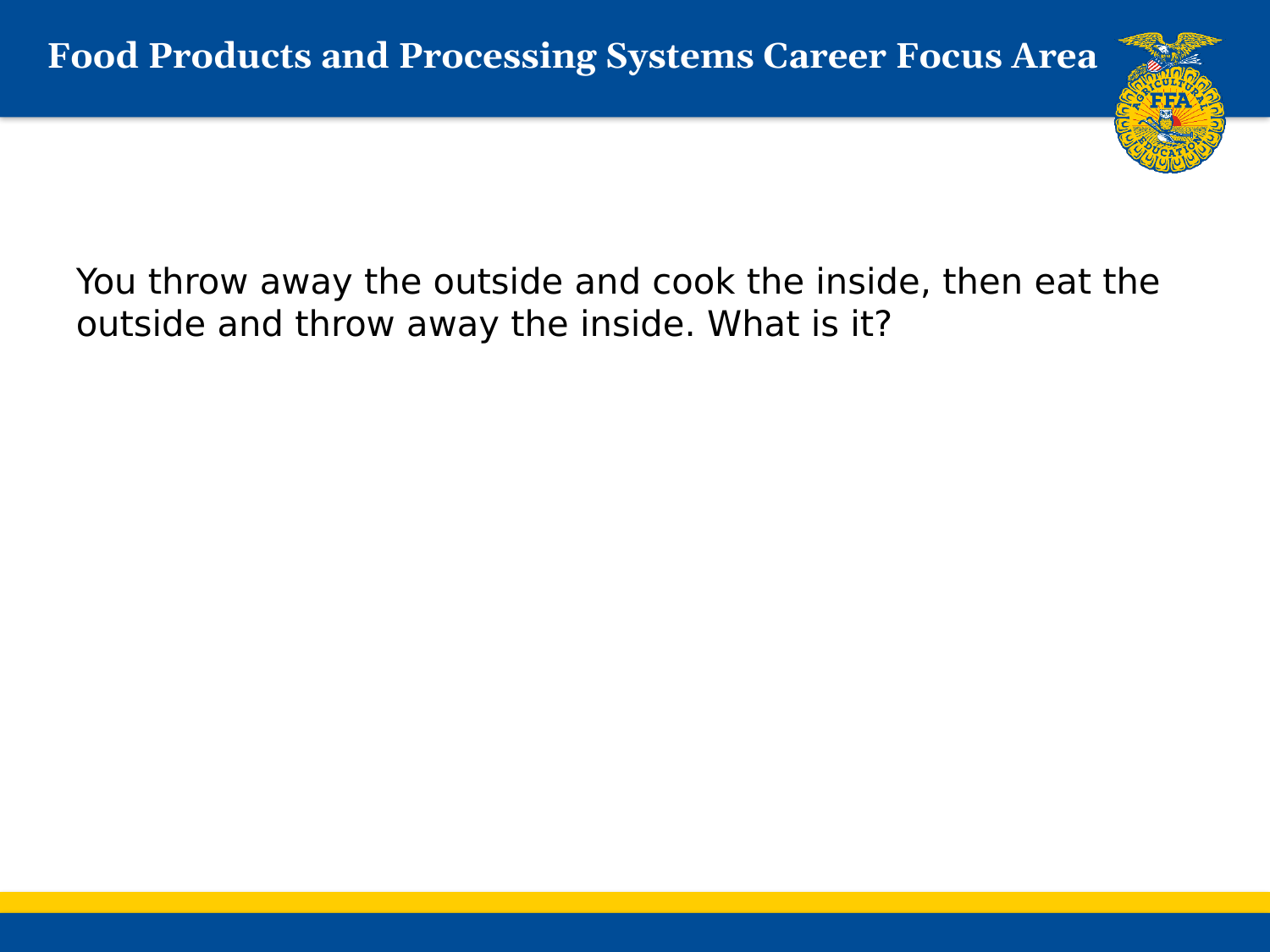

# Food Products and Processing Systems Career Focus Area
You throw away the outside and cook the inside, then eat the outside and throw away the inside. What is it?